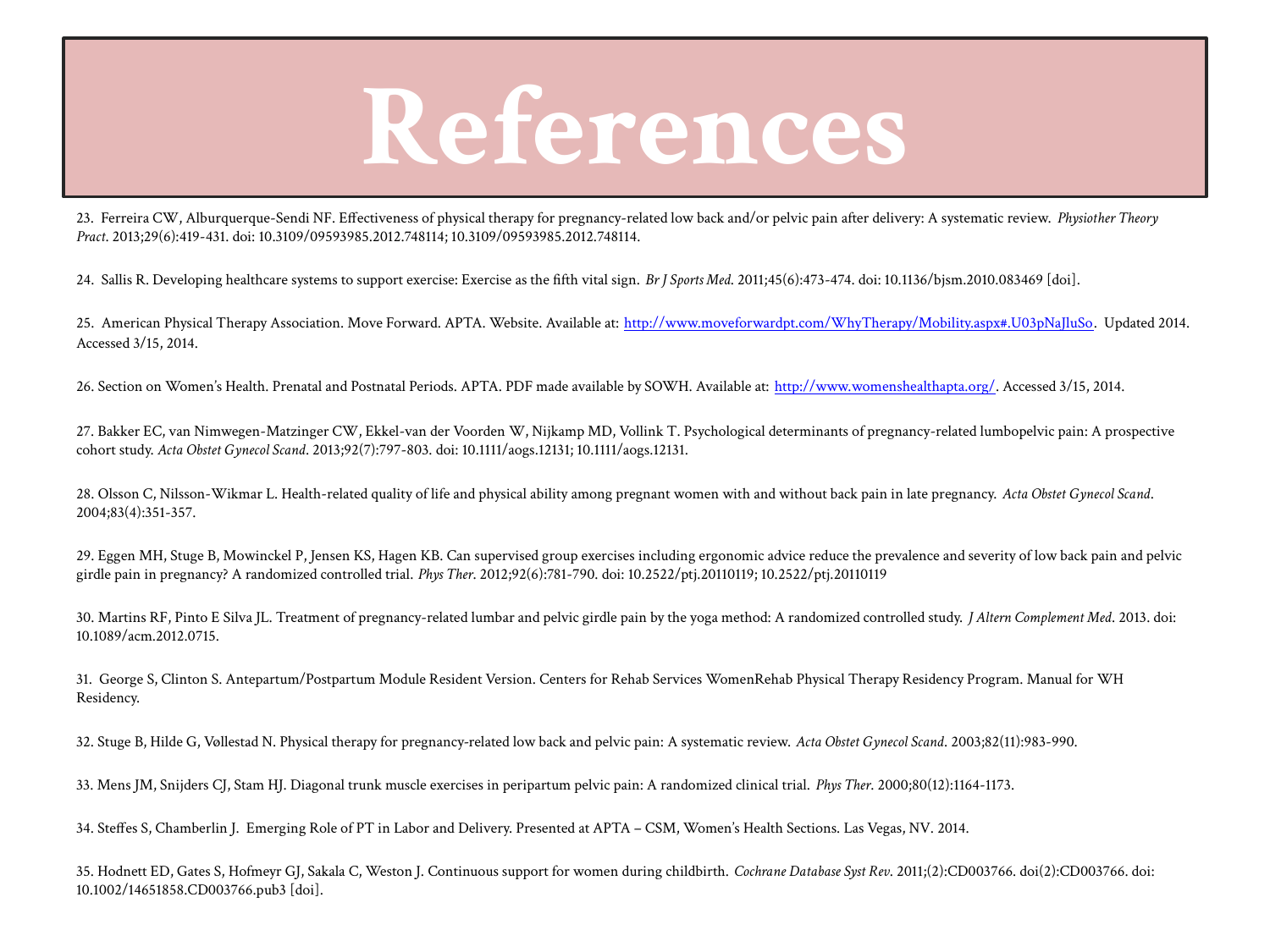

# References
23.  Ferreira CW, Alburquerque-Sendi NF. Effectiveness of physical therapy for pregnancy-related low back and/or pelvic pain after delivery: A systematic review. Physiother Theory Pract. 2013;29(6):419-431. doi: 10.3109/09593985.2012.748114; 10.3109/09593985.2012.748114.

24.  Sallis R. Developing healthcare systems to support exercise: Exercise as the fifth vital sign. Br J Sports Med. 2011;45(6):473-474. doi: 10.1136/bjsm.2010.083469 [doi].

25.  American Physical Therapy Association. Move Forward. APTA. Website. Available at: http://www.moveforwardpt.com/WhyTherapy/Mobility.aspx#.U03pNaJluSo.  Updated 2014. Accessed 3/15, 2014.

26. Section on Women’s Health. Prenatal and Postnatal Periods. APTA. PDF made available by SOWH. Available at: http://www.womenshealthapta.org/. Accessed 3/15, 2014.

27. Bakker EC, van Nimwegen-Matzinger CW, Ekkel-van der Voorden W, Nijkamp MD, Vollink T. Psychological determinants of pregnancy-related lumbopelvic pain: A prospective cohort study. Acta Obstet Gynecol Scand. 2013;92(7):797-803. doi: 10.1111/aogs.12131; 10.1111/aogs.12131.

28. Olsson C, Nilsson-Wikmar L. Health-related quality of life and physical ability among pregnant women with and without back pain in late pregnancy. Acta Obstet Gynecol Scand. 2004;83(4):351-357.

29. Eggen MH, Stuge B, Mowinckel P, Jensen KS, Hagen KB. Can supervised group exercises including ergonomic advice reduce the prevalence and severity of low back pain and pelvic girdle pain in pregnancy? A randomized controlled trial. Phys Ther. 2012;92(6):781-790. doi: 10.2522/ptj.20110119; 10.2522/ptj.20110119

30. Martins RF, Pinto E Silva JL. Treatment of pregnancy-related lumbar and pelvic girdle pain by the yoga method: A randomized controlled study. J Altern Complement Med. 2013. doi: 10.1089/acm.2012.0715.

31.  George S, Clinton S. Antepartum/Postpartum Module Resident Version. Centers for Rehab Services WomenRehab Physical Therapy Residency Program. Manual for WH Residency.

32. Stuge B, Hilde G, Vøllestad N. Physical therapy for pregnancy‐related low back and pelvic pain: A systematic review. Acta Obstet Gynecol Scand. 2003;82(11):983-990.

33. Mens JM, Snijders CJ, Stam HJ. Diagonal trunk muscle exercises in peripartum pelvic pain: A randomized clinical trial. Phys Ther. 2000;80(12):1164-1173.

34. Steffes S, Chamberlin J.  Emerging Role of PT in Labor and Delivery. Presented at APTA – CSM, Women’s Health Sections. Las Vegas, NV. 2014.

35. Hodnett ED, Gates S, Hofmeyr GJ, Sakala C, Weston J. Continuous support for women during childbirth. Cochrane Database Syst Rev. 2011;(2):CD003766. doi(2):CD003766. doi: 10.1002/14651858.CD003766.pub3 [doi].